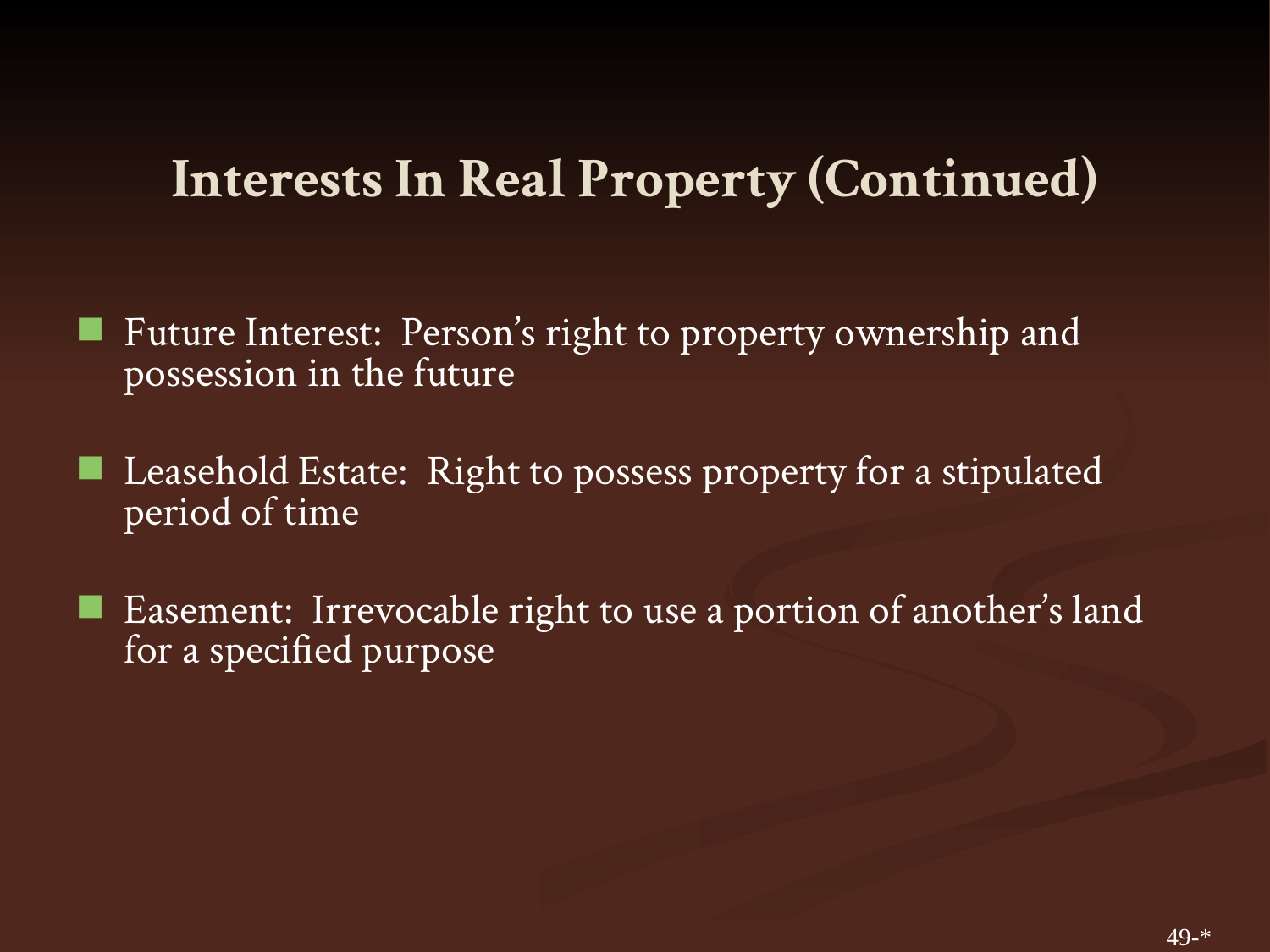

# Interests In Real Property (Continued)
Future Interest:  Person’s right to property ownership and possession in the future

Leasehold Estate:  Right to possess property for a stipulated period of time

Easement:  Irrevocable right to use a portion of another’s land for a specified purpose

49-*